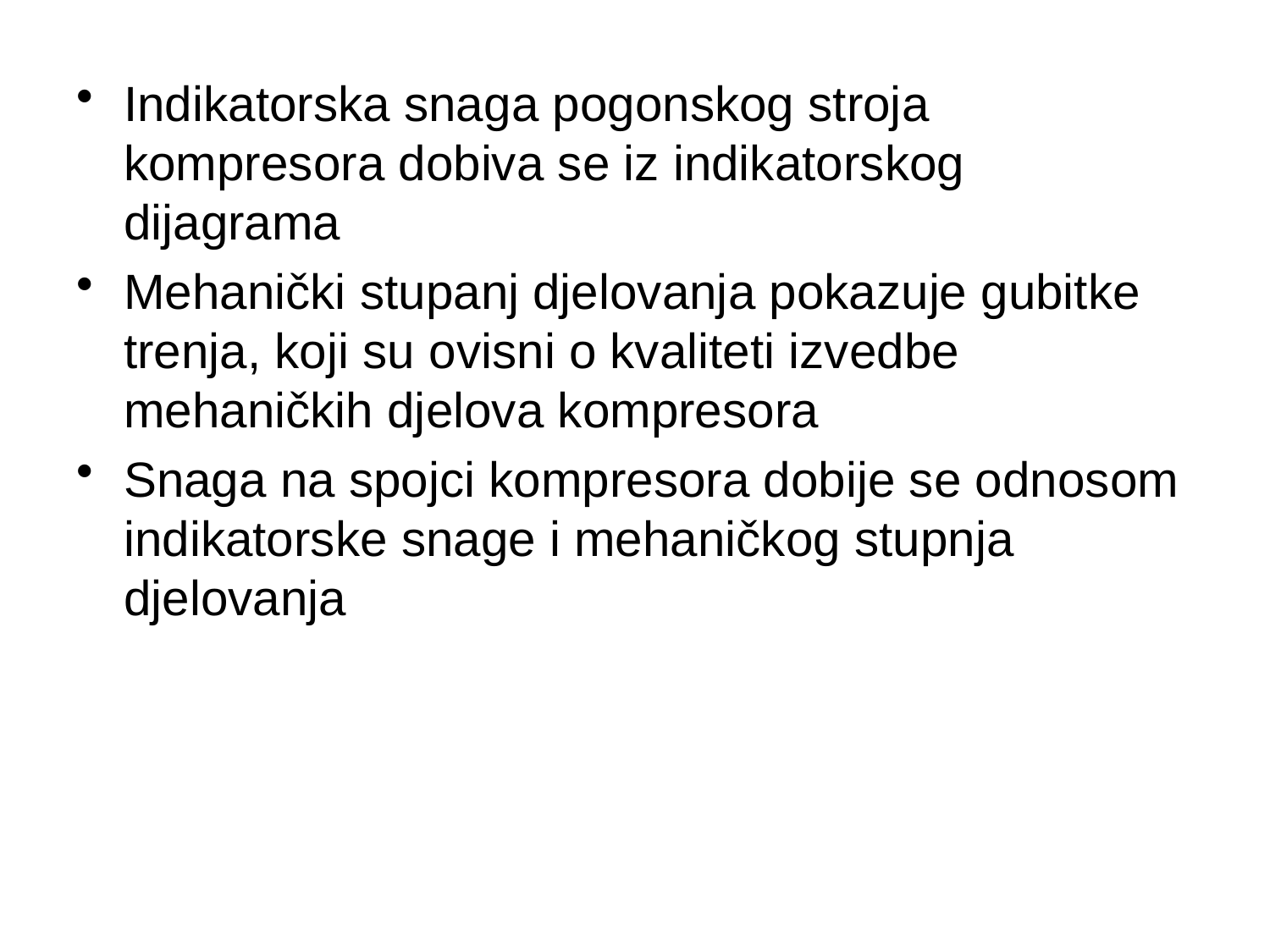

Indikatorska snaga pogonskog stroja kompresora dobiva se iz indikatorskog dijagrama
Mehanički stupanj djelovanja pokazuje gubitke trenja, koji su ovisni o kvaliteti izvedbe mehaničkih djelova kompresora
Snaga na spojci kompresora dobije se odnosom indikatorske snage i mehaničkog stupnja djelovanja